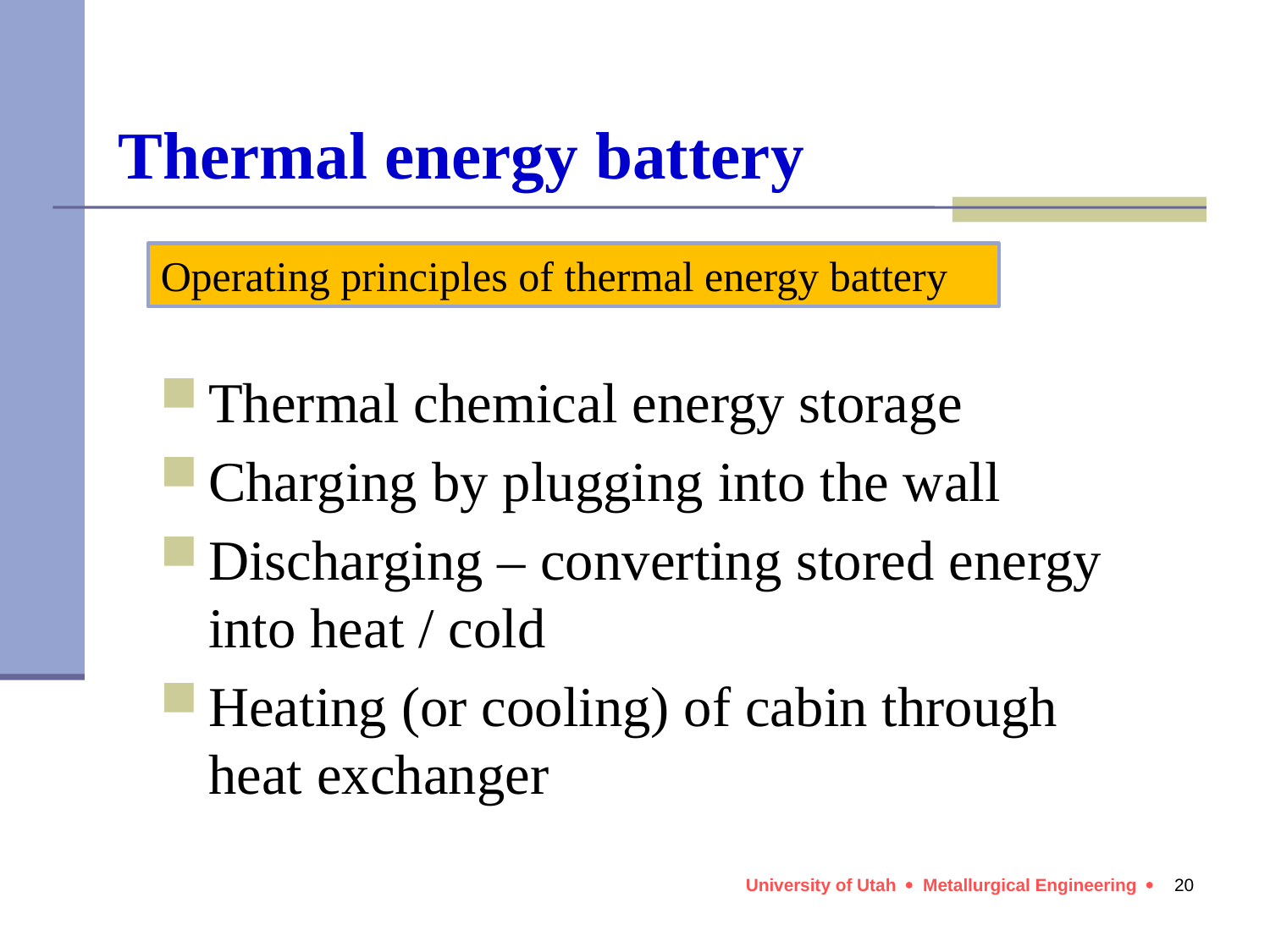

Thermal energy battery
Operating principles of thermal energy battery
Thermal chemical energy storage
Charging by plugging into the wall
Discharging – converting stored energy into heat / cold
Heating (or cooling) of cabin through heat exchanger
20